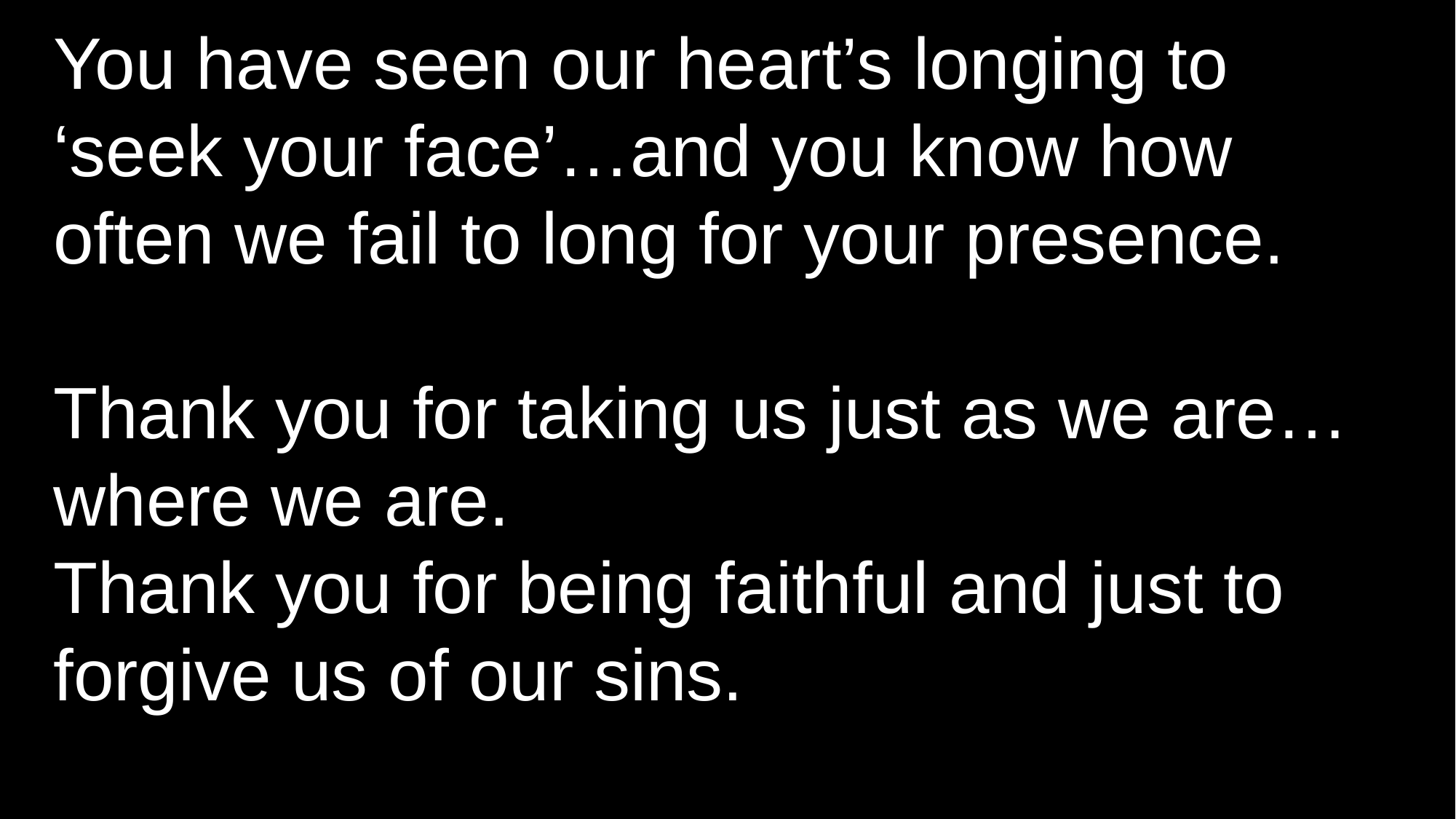

You have seen our heart’s longing to ‘seek your face’…and you know how often we fail to long for your presence.

Thank you for taking us just as we are…where we are.
Thank you for being faithful and just to forgive us of our sins.